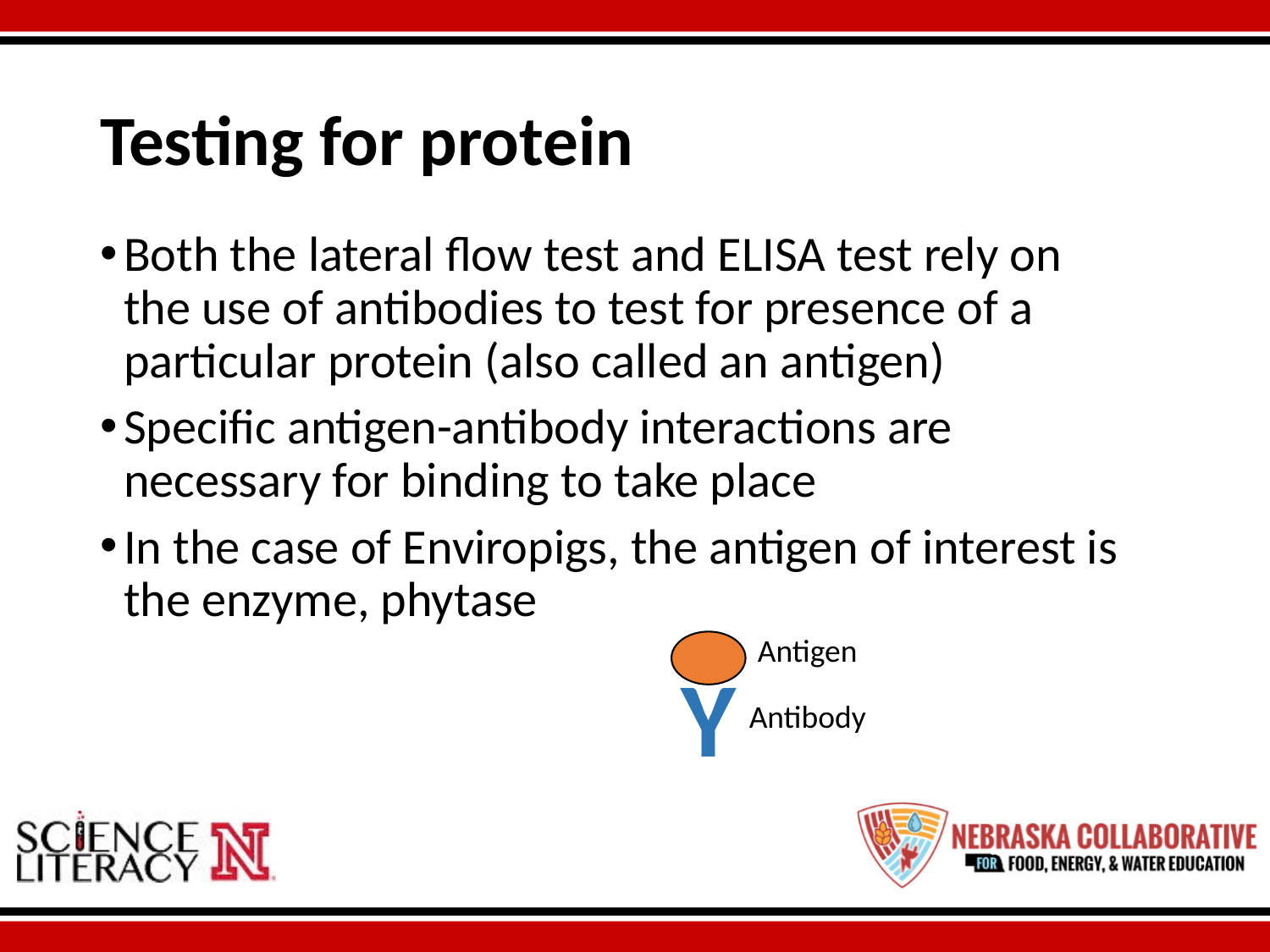

# Testing for protein
Both the lateral flow test and ELISA test rely on the use of antibodies to test for presence of a particular protein (also called an antigen)
Specific antigen-antibody interactions are necessary for binding to take place
In the case of Enviropigs, the antigen of interest is the enzyme, phytase
Antigen

Y
Antibody